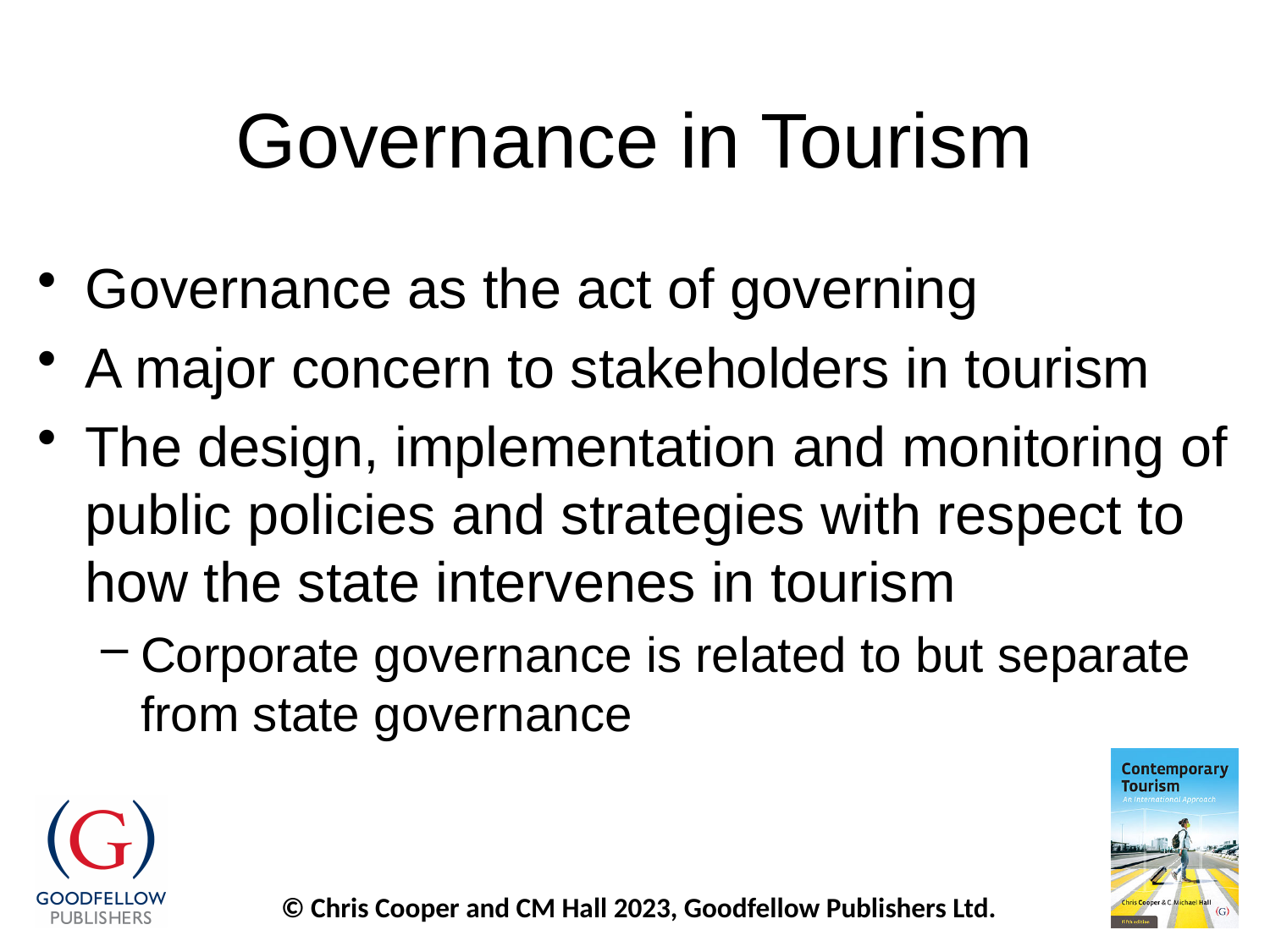

# Governance in Tourism
Governance as the act of governing
A major concern to stakeholders in tourism
The design, implementation and monitoring of public policies and strategies with respect to how the state intervenes in tourism
Corporate governance is related to but separate from state governance